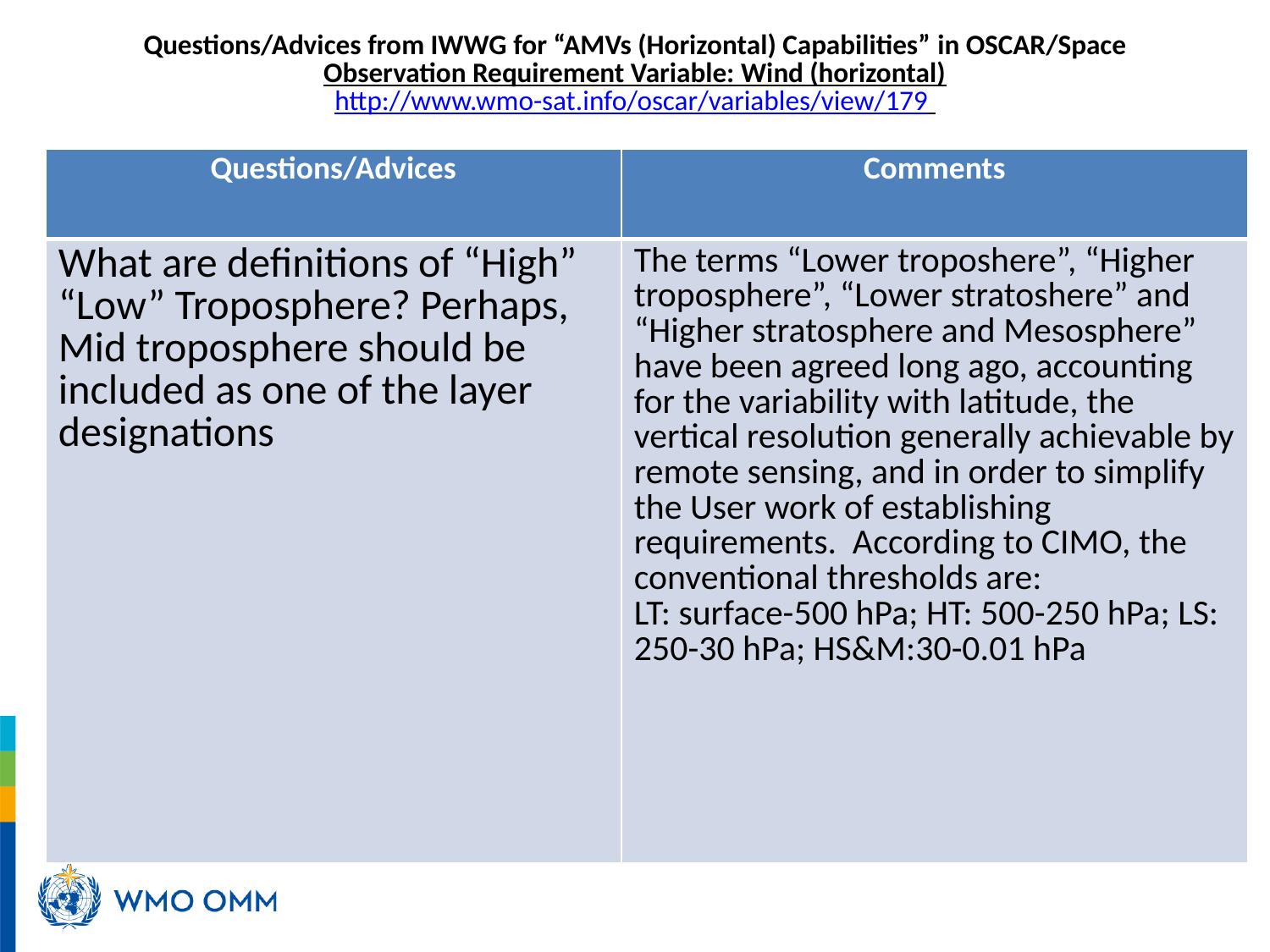

# Questions/Advices from IWWG for “AMVs (Horizontal) Capabilities” in OSCAR/Space Observation Requirement Variable: Wind (horizontal) http://www.wmo-sat.info/oscar/variables/view/179
| Questions/Advices | Comments |
| --- | --- |
| What are definitions of “High” “Low” Troposphere? Perhaps, Mid troposphere should be included as one of the layer designations | The terms “Lower troposhere”, “Higher troposphere”, “Lower stratoshere” and “Higher stratosphere and Mesosphere” have been agreed long ago, accounting for the variability with latitude, the vertical resolution generally achievable by remote sensing, and in order to simplify the User work of establishing requirements. According to CIMO, the conventional thresholds are: LT: surface-500 hPa; HT: 500-250 hPa; LS: 250-30 hPa; HS&M:30-0.01 hPa |